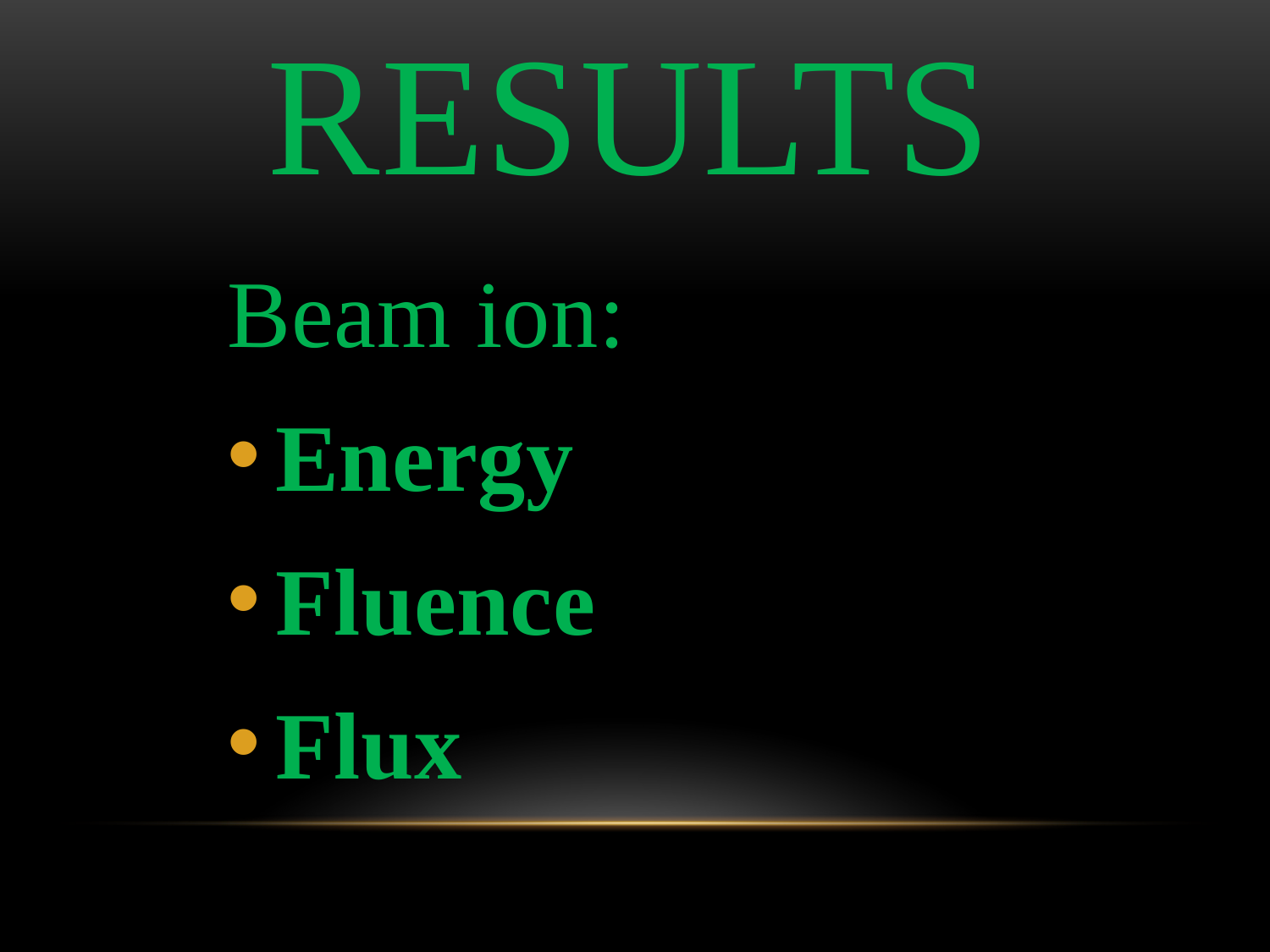

# RESULTS
Beam ion:
Energy
Fluence
Flux